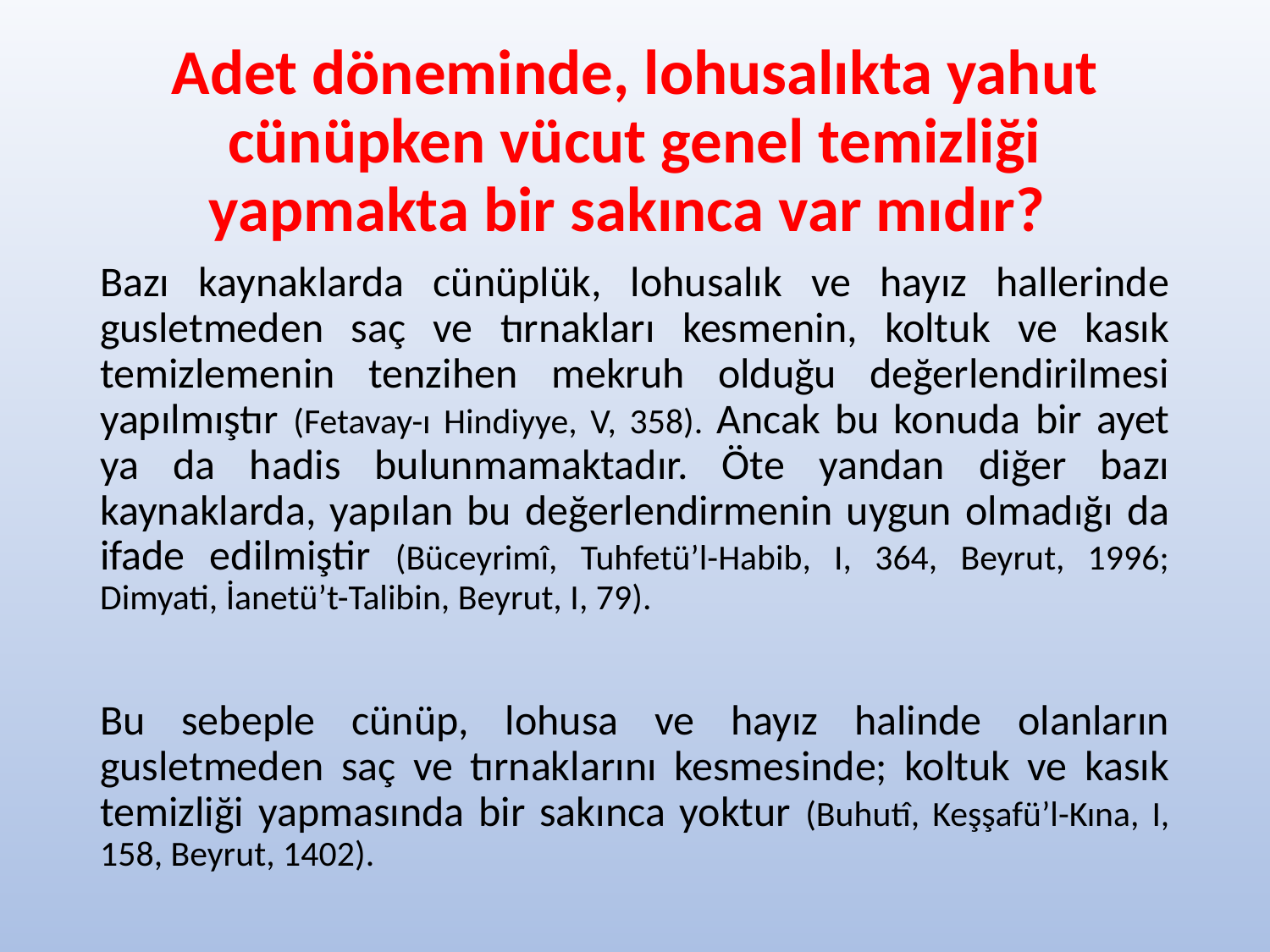

# Adet döneminde, lohusalıkta yahut cünüpken vücut genel temizliği yapmakta bir sakınca var mıdır?
Bazı kaynaklarda cünüplük, lohusalık ve hayız hallerinde gusletmeden saç ve tırnakları kesmenin, koltuk ve kasık temizlemenin tenzihen mekruh olduğu değerlendirilmesi yapılmıştır (Fetavay-ı Hindiyye, V, 358). Ancak bu konuda bir ayet ya da hadis bulunmamaktadır. Öte yandan diğer bazı kaynaklarda, yapılan bu değerlendirmenin uygun olmadığı da ifade edilmiştir (Büceyrimî, Tuhfetü’l-Habib, I, 364, Beyrut, 1996; Dimyati, İanetü’t-Talibin, Beyrut, I, 79).

Bu sebeple cünüp, lohusa ve hayız halinde olanların gusletmeden saç ve tırnaklarını kesmesinde; koltuk ve kasık temizliği yapmasında bir sakınca yoktur (Buhutî, Keşşafü’l-Kına, I, 158, Beyrut, 1402).